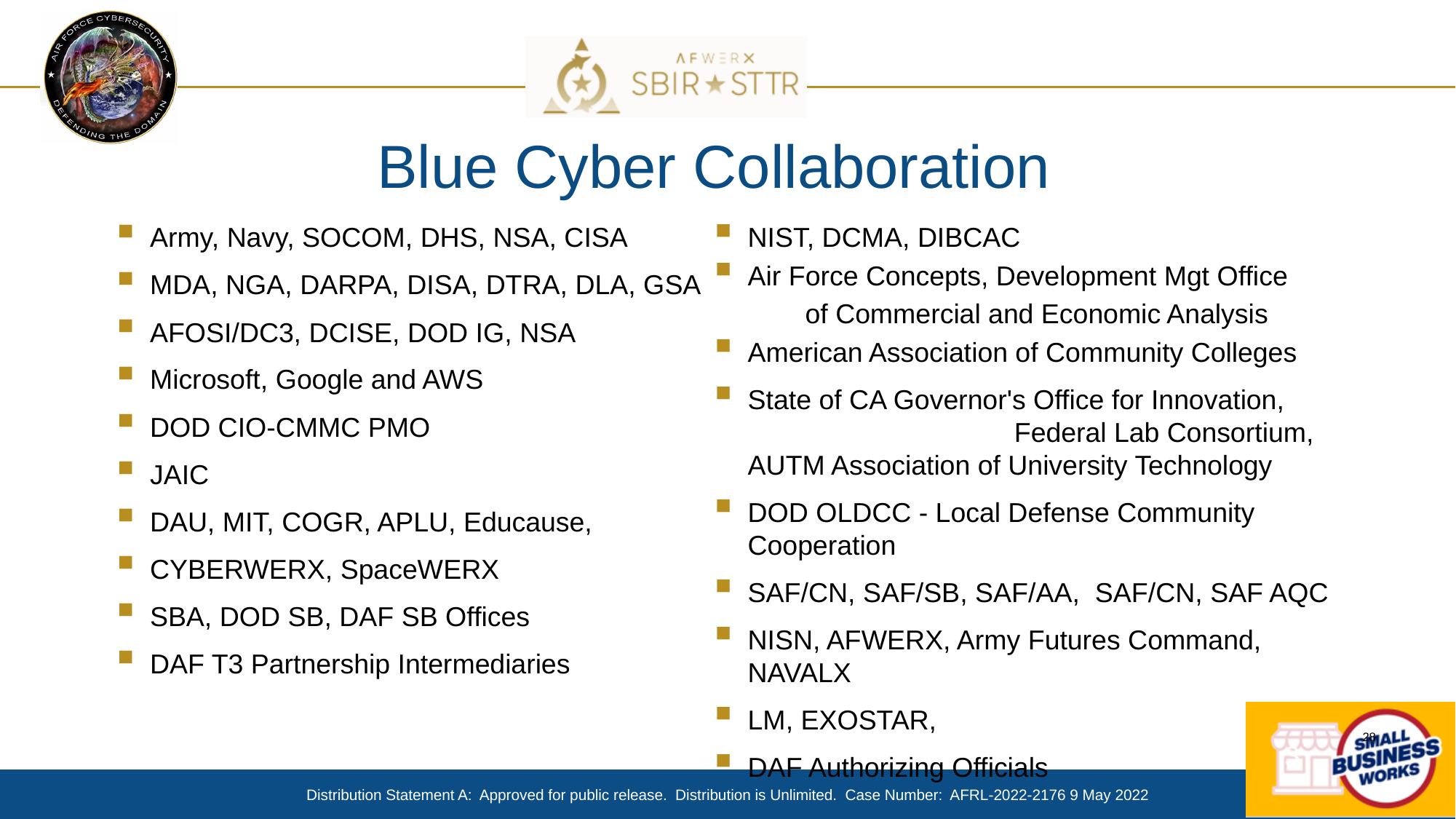

# Blue Cyber Collaboration
Army, Navy, SOCOM, DHS, NSA, CISA
MDA, NGA, DARPA, DISA, DTRA, DLA, GSA
AFOSI/DC3, DCISE, DOD IG, NSA
Microsoft, Google and AWS
DOD CIO-CMMC PMO
JAIC
DAU, MIT, COGR, APLU, Educause,
CYBERWERX, SpaceWERX
SBA, DOD SB, DAF SB Offices
DAF T3 Partnership Intermediaries

NIST, DCMA, DIBCAC
Air Force Concepts, Development Mgt Office
            of Commercial and Economic Analysis
American Association of Community Colleges
State of CA Governor's Office for Innovation,                                              Federal Lab Consortium, AUTM Association of University Technology
DOD OLDCC - Local Defense Community Cooperation
SAF/CN, SAF/SB, SAF/AA,  SAF/CN, SAF AQC
NISN, AFWERX, Army Futures Command, NAVALX
LM, EXOSTAR,
DAF Authorizing Officials

Distribution Statement A:  Approved for public release.  Distribution is Unlimited.  Case Number:  AFRL-2022-2176 9 May 2022